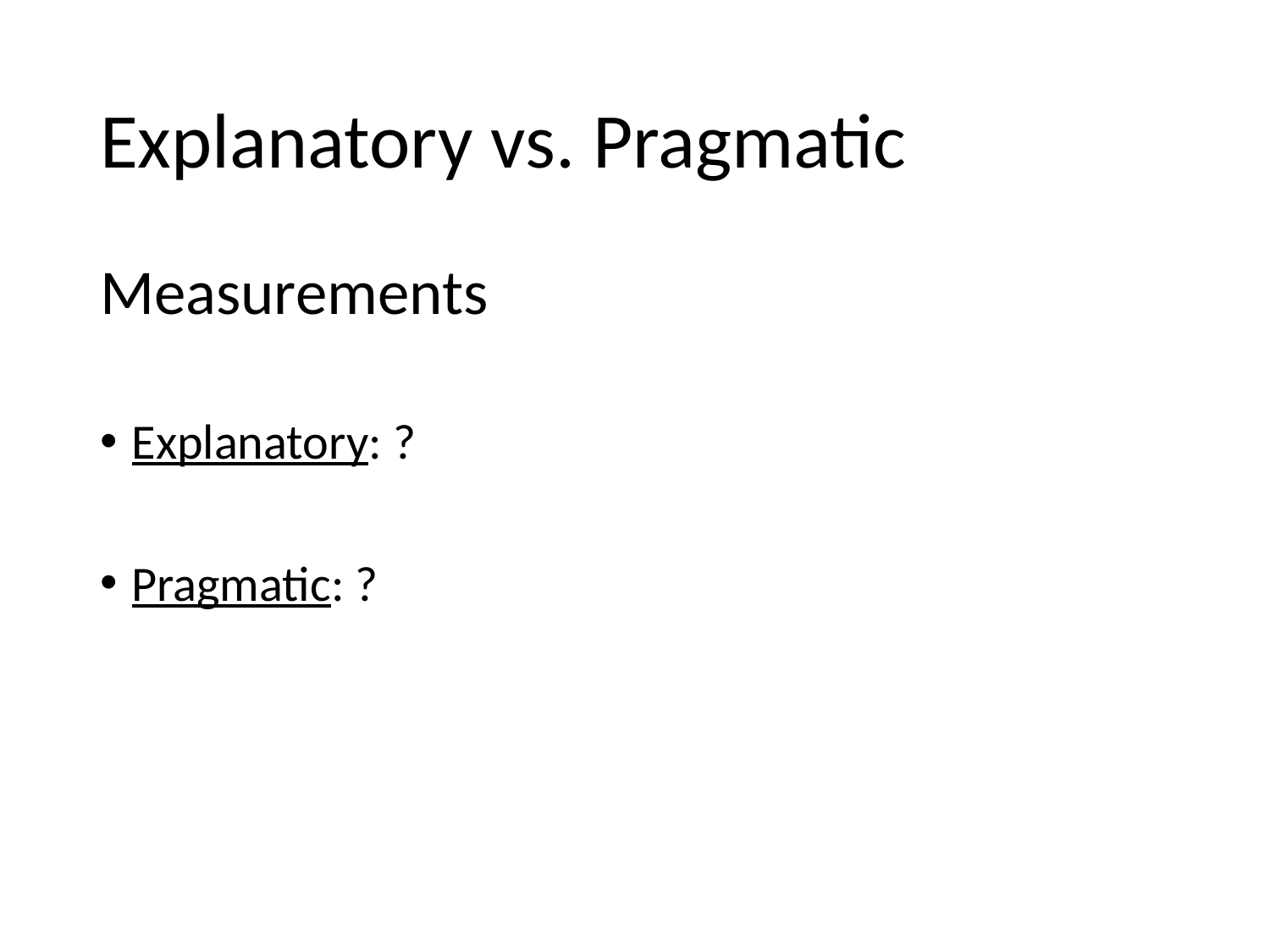

# Explanatory vs. Pragmatic
Measurements

Explanatory: ?

Pragmatic: ?